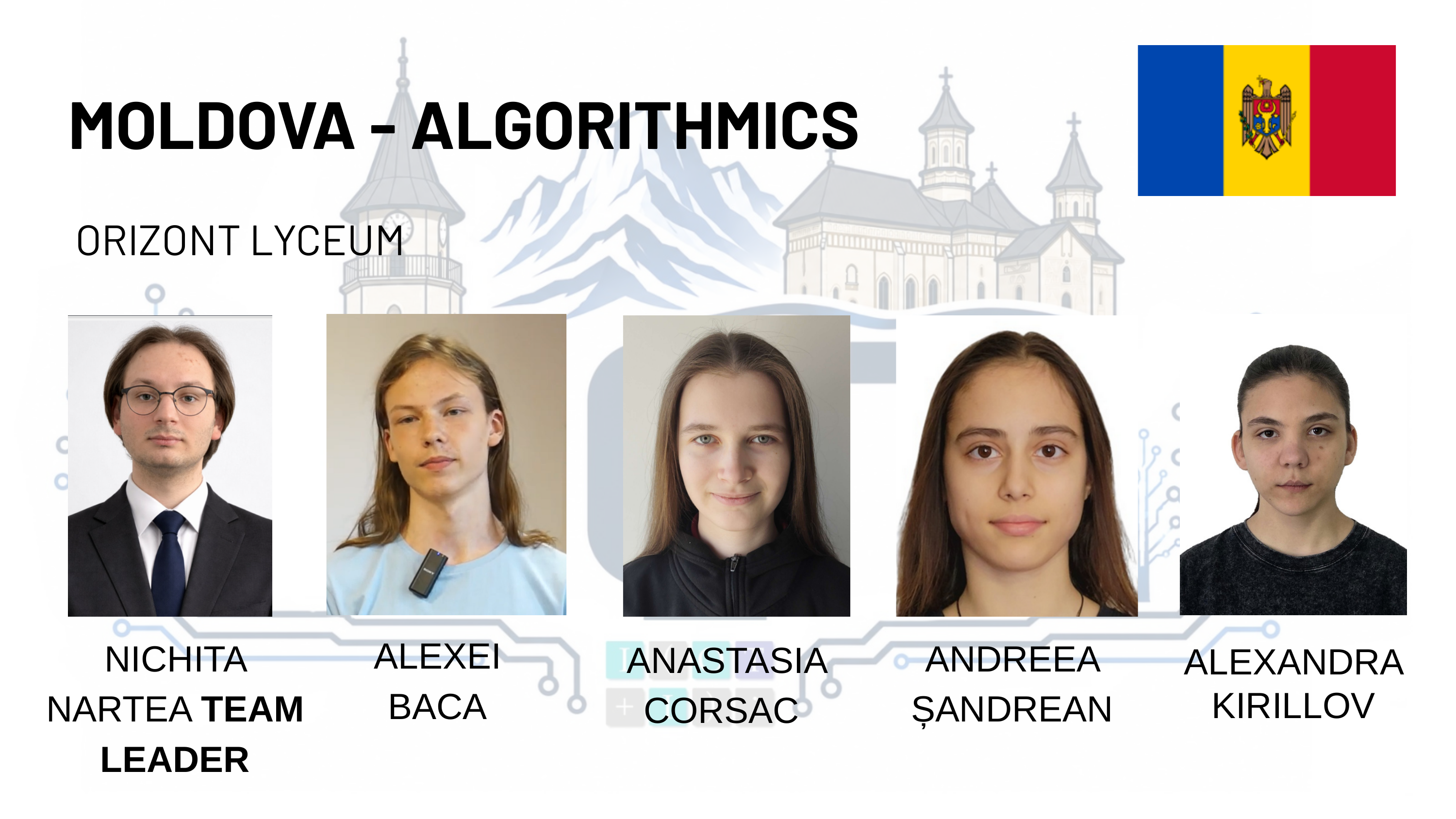

MOLDOVA - ALGORITHMICS

ORIZONT LYCEUM

ALEXEI BACA
NICHITA NARTEA TEAM LEADER
ANDREEA ȘANDREAN
ANASTASIA CORSAC
ALEXANDRA KIRILLOV